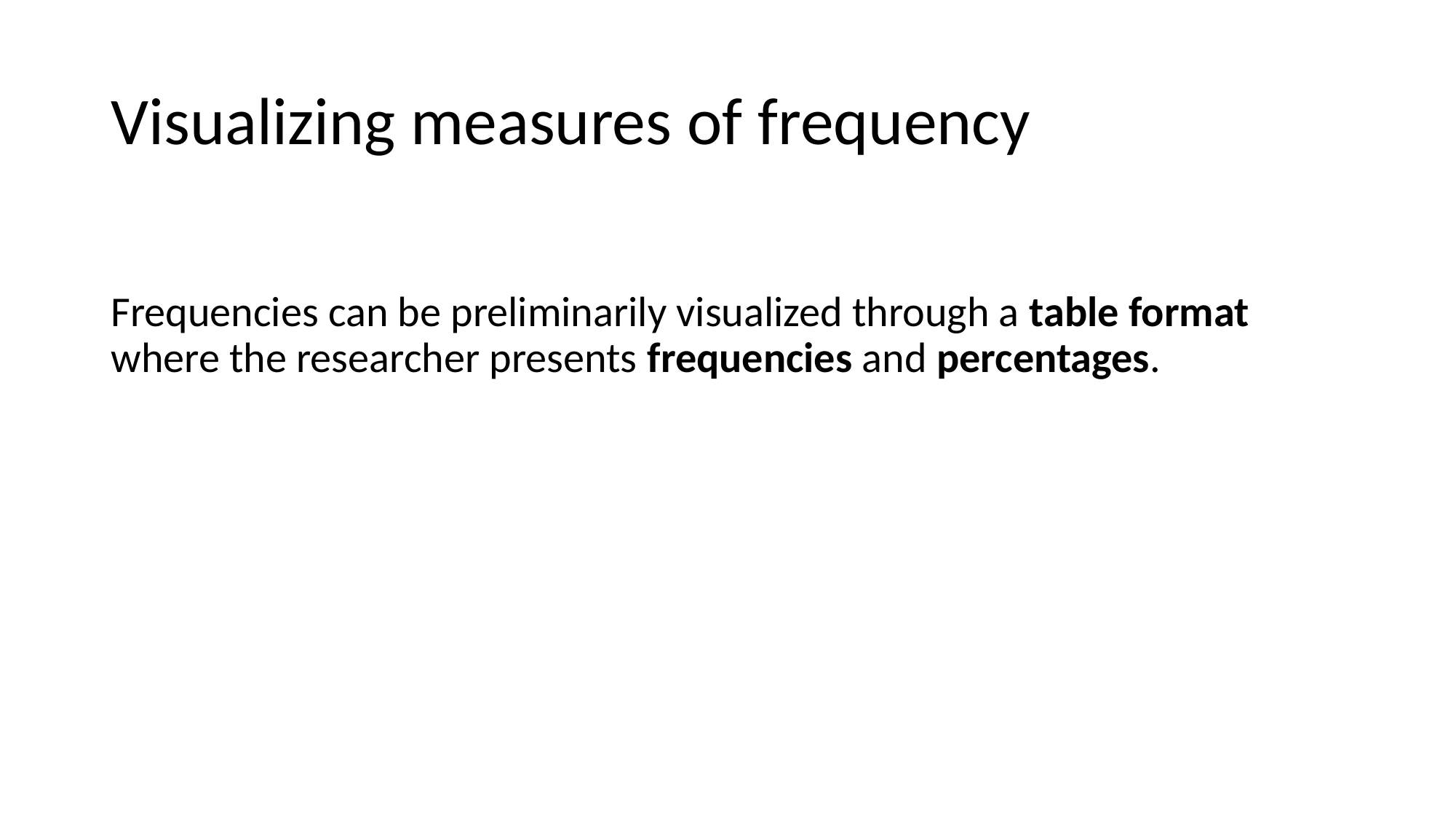

# Visualizing measures of frequency

Frequencies can be preliminarily visualized through a table format where the researcher presents frequencies and percentages.